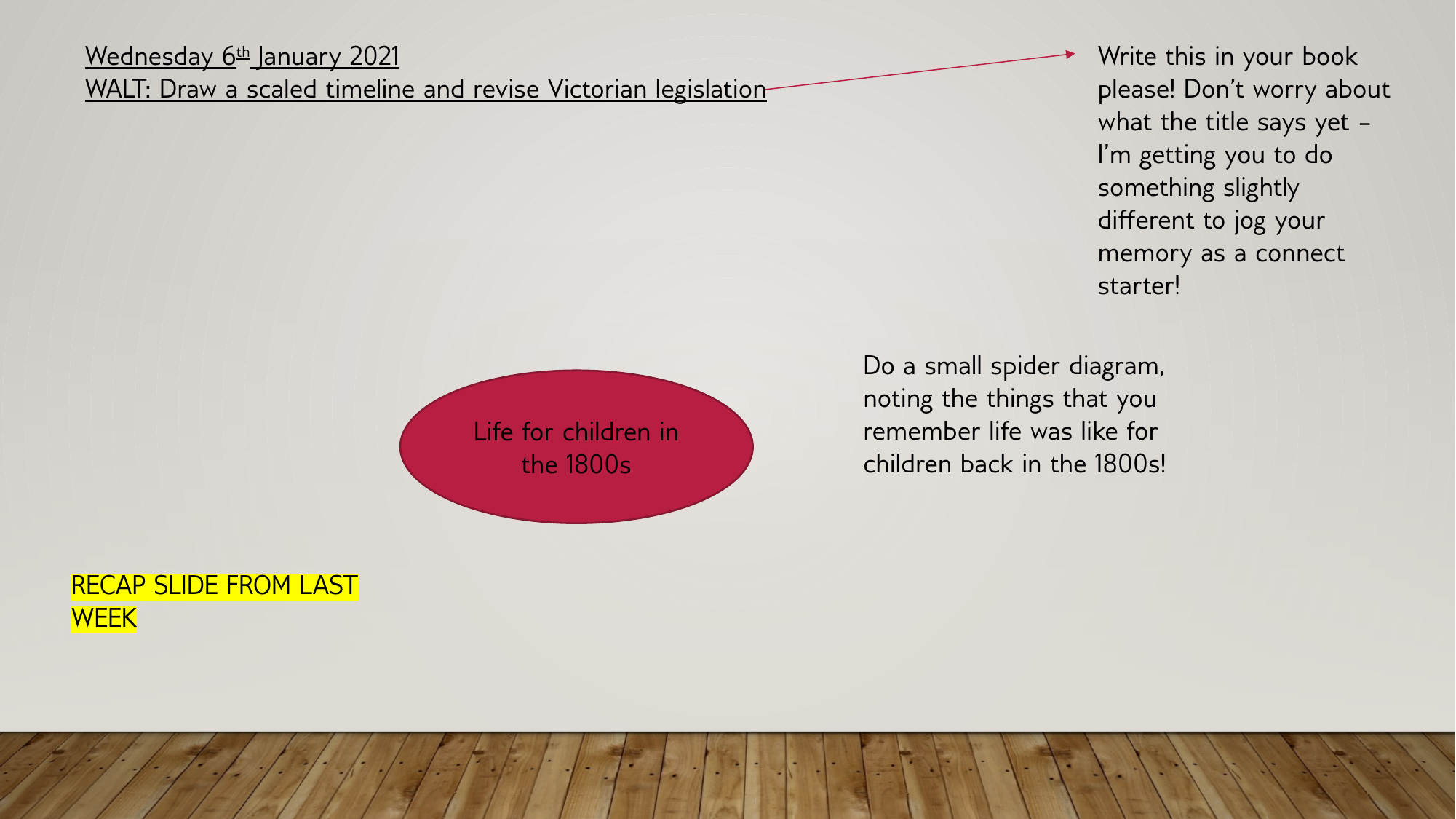

Wednesday 6th January 2021
WALT: Draw a scaled timeline and revise Victorian legislation
Write this in your book please! Don’t worry about what the title says yet – I’m getting you to do something slightly different to jog your memory as a connect starter!
Do a small spider diagram, noting the things that you remember life was like for children back in the 1800s!

Life for children in the 1800s
RECAP SLIDE FROM LAST WEEK